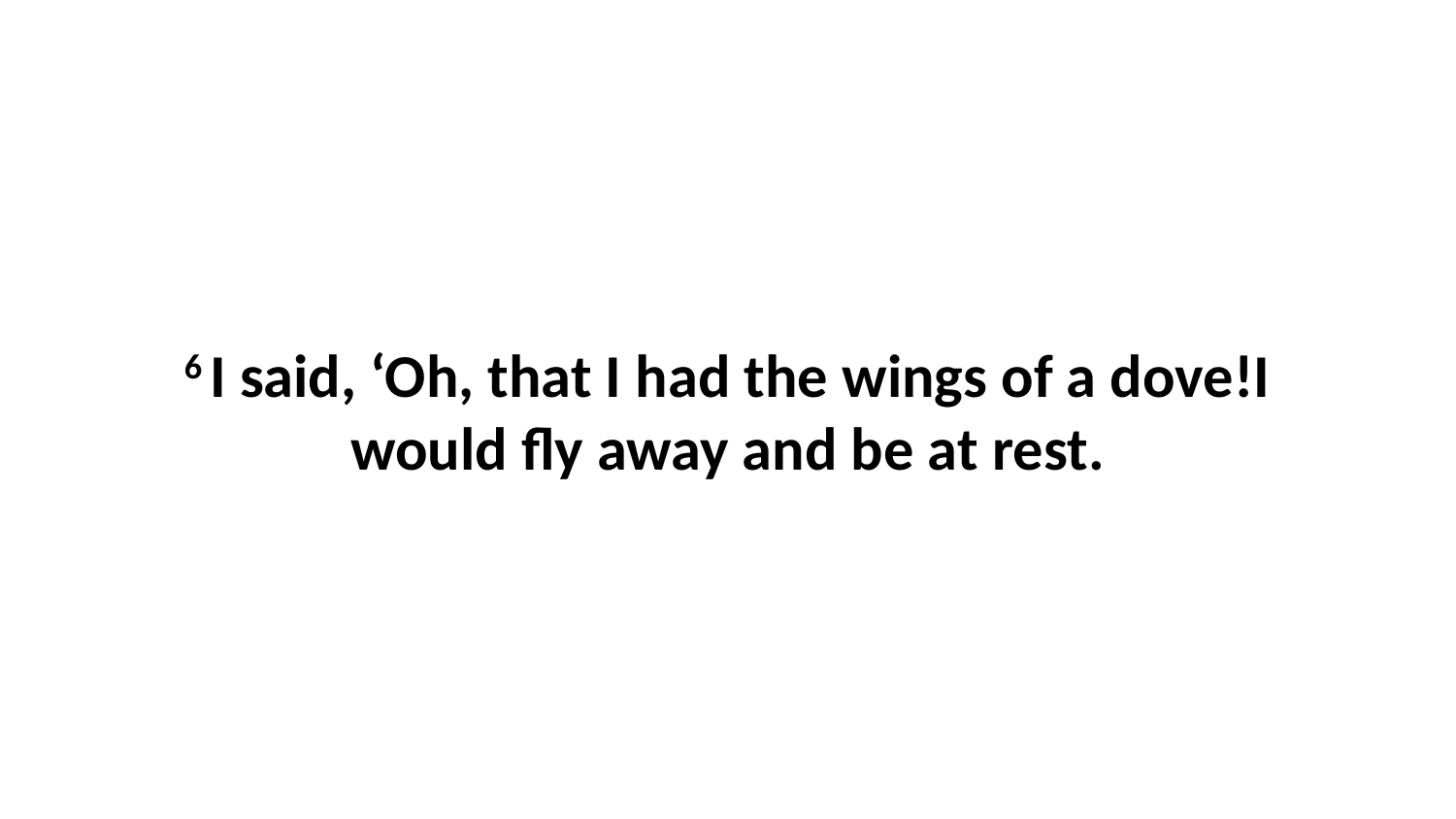

6 I said, ‘Oh, that I had the wings of a dove!I would fly away and be at rest.